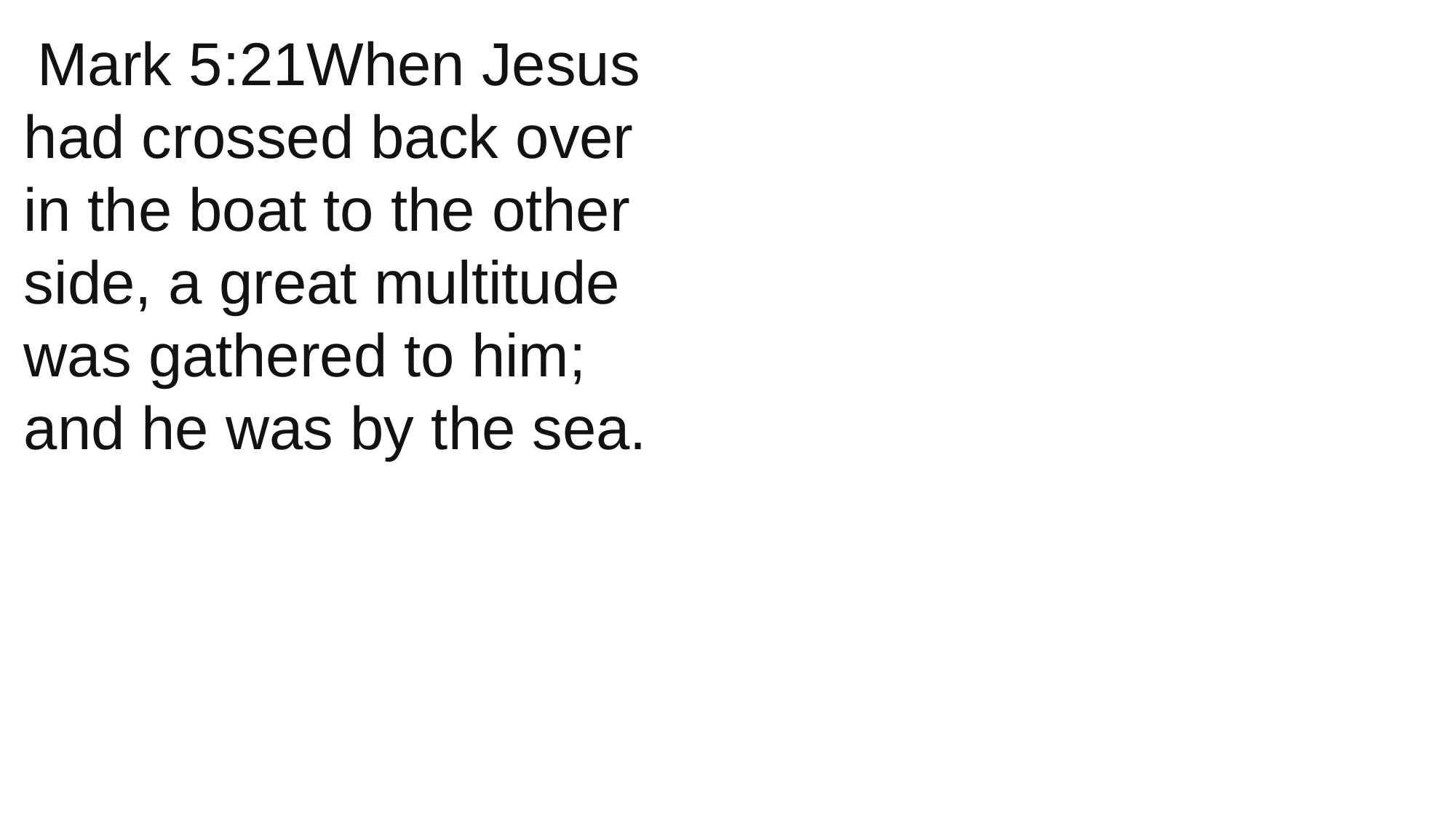

Mark 5:21When Jesus had crossed back over in the boat to the other side, a great multitude was gathered to him; and he was by the sea.